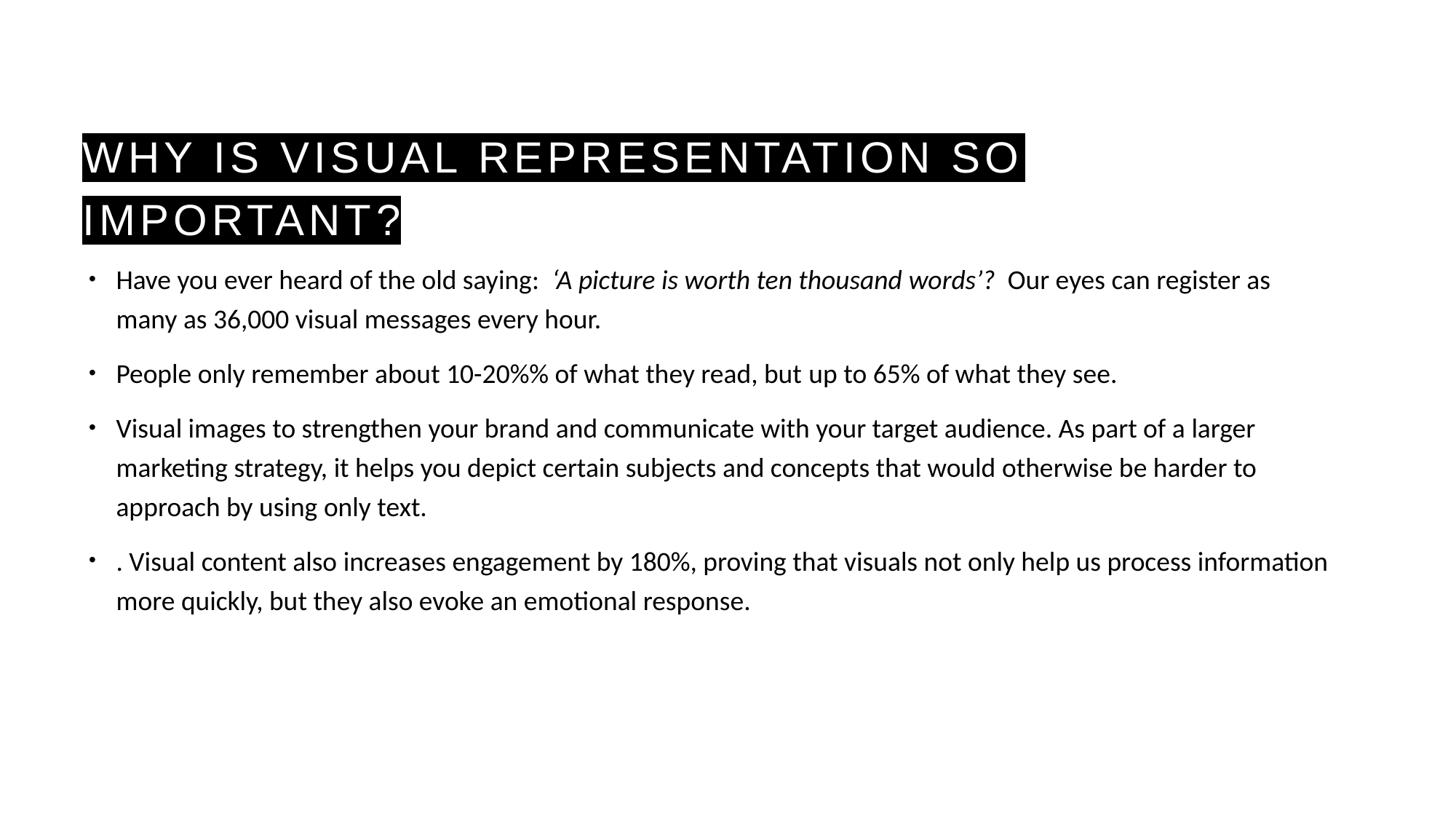

# Why is visual representation so important?

Have you ever heard of the old saying:  ‘A picture is worth ten thousand words’?  Our eyes can register as many as 36,000 visual messages every hour.
People only remember about 10-20%% of what they read, but up to 65% of what they see.
Visual images to strengthen your brand and communicate with your target audience. As part of a larger marketing strategy, it helps you depict certain subjects and concepts that would otherwise be harder to approach by using only text.
. Visual content also increases engagement by 180%, proving that visuals not only help us process information more quickly, but they also evoke an emotional response.